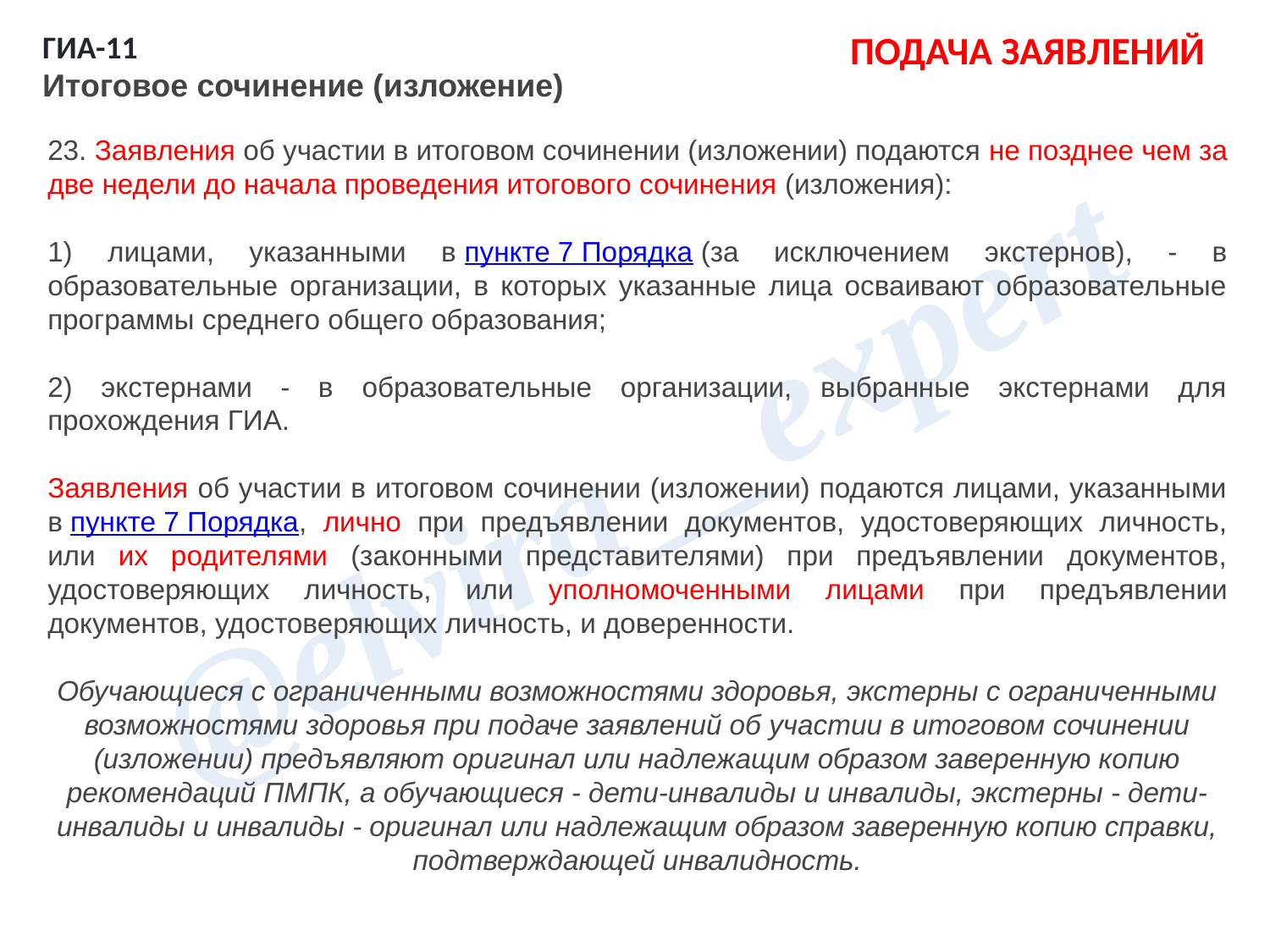

ПОДАЧА ЗАЯВЛЕНИЙ
ГИА-11
Итоговое сочинение (изложение)
23. Заявления об участии в итоговом сочинении (изложении) подаются не позднее чем за две недели до начала проведения итогового сочинения (изложения):
1) лицами, указанными в пункте 7 Порядка (за исключением экстернов), - в образовательные организации, в которых указанные лица осваивают образовательные программы среднего общего образования;

2) экстернами - в образовательные организации, выбранные экстернами для прохождения ГИА.

Заявления об участии в итоговом сочинении (изложении) подаются лицами, указанными в пункте 7 Порядка, лично при предъявлении документов, удостоверяющих личность, или их родителями (законными представителями) при предъявлении документов, удостоверяющих личность, или уполномоченными лицами при предъявлении документов, удостоверяющих личность, и доверенности.

Обучающиеся с ограниченными возможностями здоровья, экстерны с ограниченными возможностями здоровья при подаче заявлений об участии в итоговом сочинении (изложении) предъявляют оригинал или надлежащим образом заверенную копию рекомендаций ПМПК, а обучающиеся - дети-инвалиды и инвалиды, экстерны - дети-инвалиды и инвалиды - оригинал или надлежащим образом заверенную копию справки, подтверждающей инвалидность.